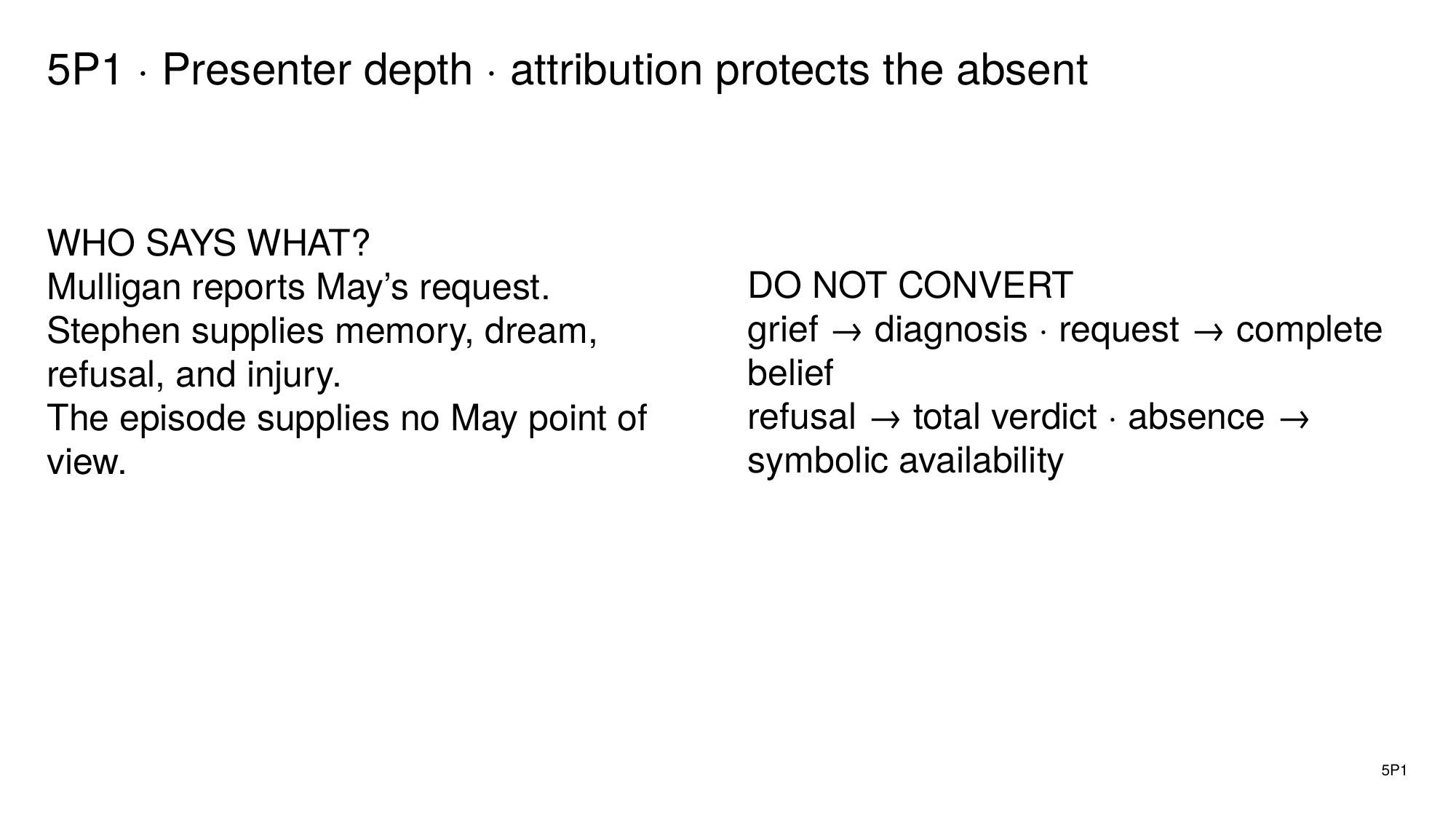

5P1 · Presenter depth · attribution protects the absent
WHO SAYS WHAT?
Mulligan reports May’s request.
Stephen supplies memory, dream, refusal, and injury.
The episode supplies no May point of view.
DO NOT CONVERT
grief → diagnosis · request → complete belief
refusal → total verdict · absence → symbolic availability
5P1